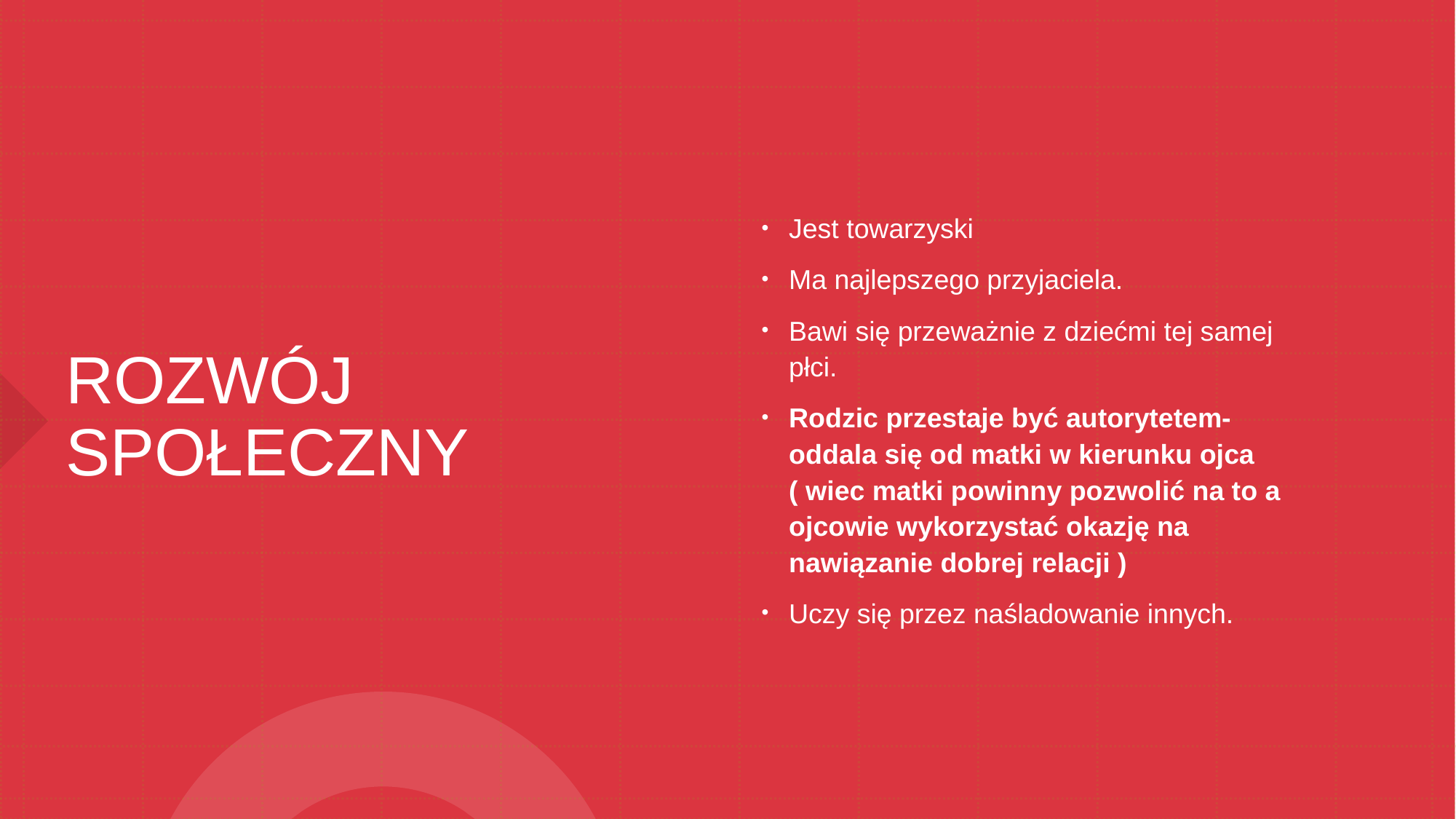

# ROZWÓJ SPOŁECZNY
Jest towarzyski
Ma najlepszego przyjaciela.
Bawi się przeważnie z dziećmi tej samej płci.
Rodzic przestaje być autorytetem- oddala się od matki w kierunku ojca ( wiec matki powinny pozwolić na to a ojcowie wykorzystać okazję na nawiązanie dobrej relacji )
Uczy się przez naśladowanie innych.